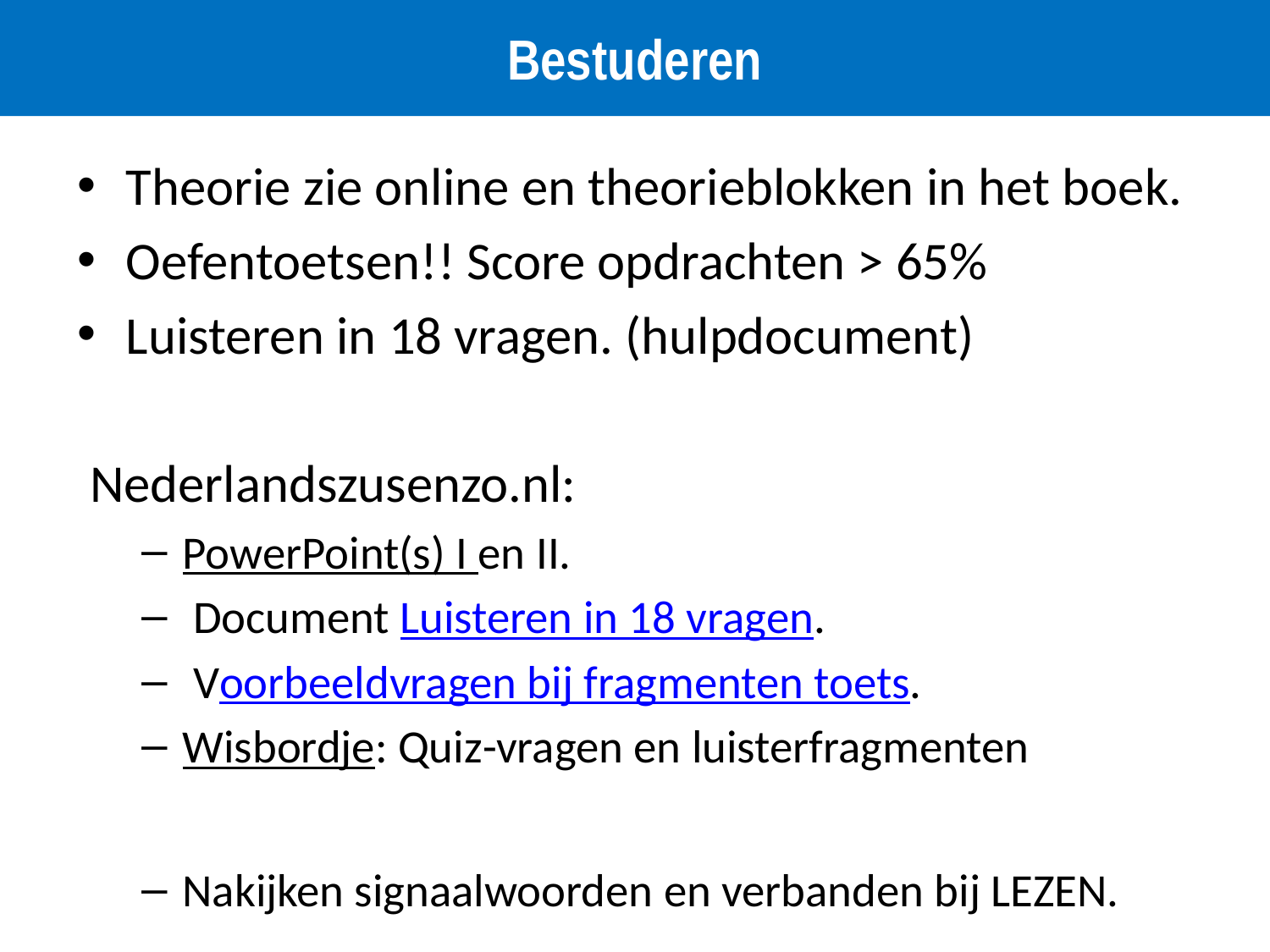

# Bestuderen
Theorie zie online en theorieblokken in het boek.
Oefentoetsen!! Score opdrachten > 65%
Luisteren in 18 vragen. (hulpdocument)

 Nederlandszusenzo.nl:
PowerPoint(s) I en II.
 Document Luisteren in 18 vragen.
 Voorbeeldvragen bij fragmenten toets.
Wisbordje: Quiz-vragen en luisterfragmenten

Nakijken signaalwoorden en verbanden bij LEZEN.